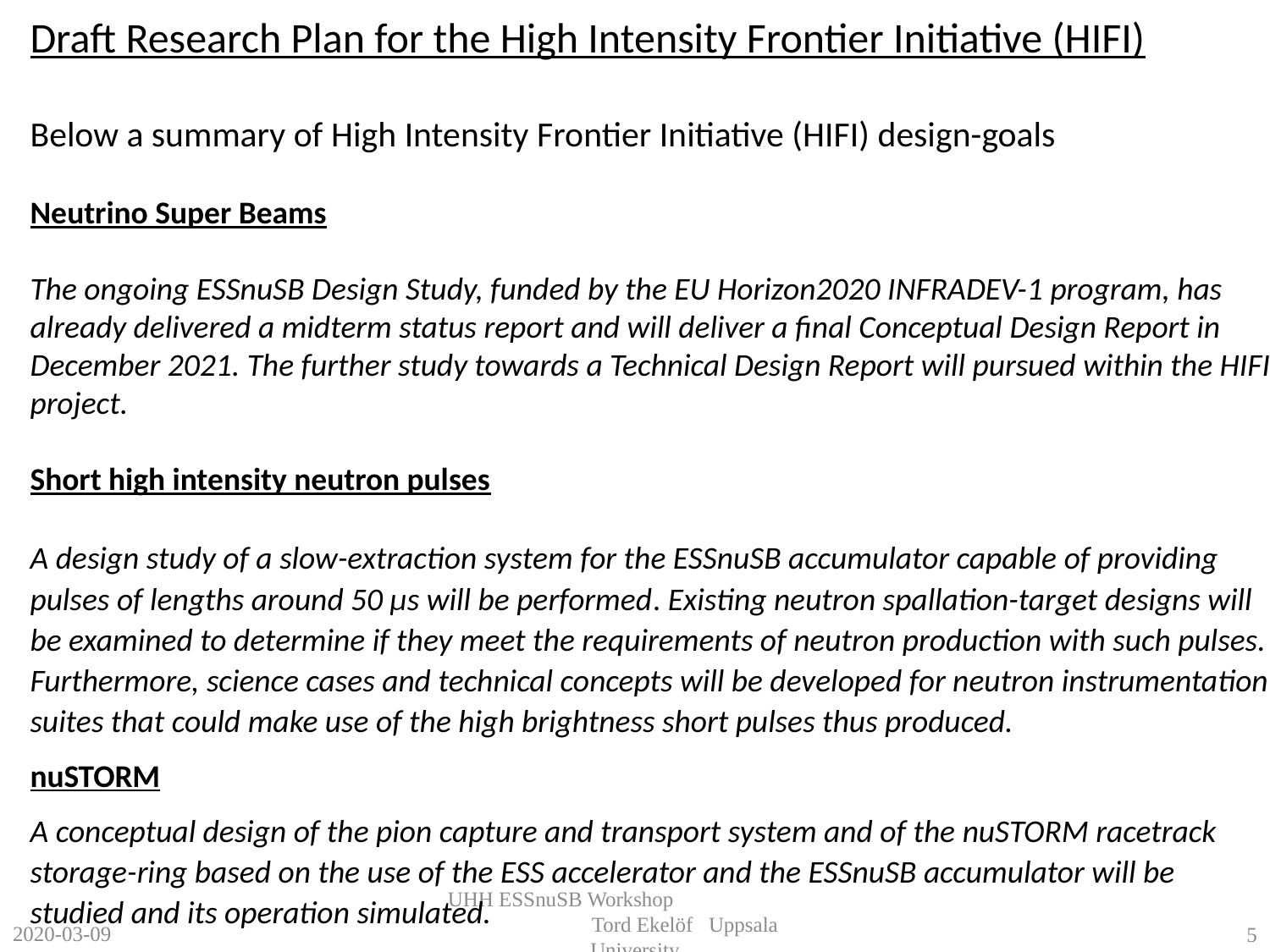

Draft Research Plan for the High Intensity Frontier Initiative (HIFI)

Below a summary of High Intensity Frontier Initiative (HIFI) design-goals

Neutrino Super Beams

The ongoing ESSnuSB Design Study, funded by the EU Horizon2020 INFRADEV-1 program, has already delivered a midterm status report and will deliver a final Conceptual Design Report in December 2021. The further study towards a Technical Design Report will pursued within the HIFI project.

Short high intensity neutron pulses

A design study of a slow-extraction system for the ESSnuSB accumulator capable of providing pulses of lengths around 50 µs will be performed. Existing neutron spallation-target designs will be examined to determine if they meet the requirements of neutron production with such pulses. Furthermore, science cases and technical concepts will be developed for neutron instrumentation suites that could make use of the high brightness short pulses thus produced.
nuSTORM
A conceptual design of the pion capture and transport system and of the nuSTORM racetrack storage-ring based on the use of the ESS accelerator and the ESSnuSB accumulator will be studied and its operation simulated.
UHH ESSnuSB Workshop                                                Tord Ekelöf   Uppsala University
2020-03-09
5